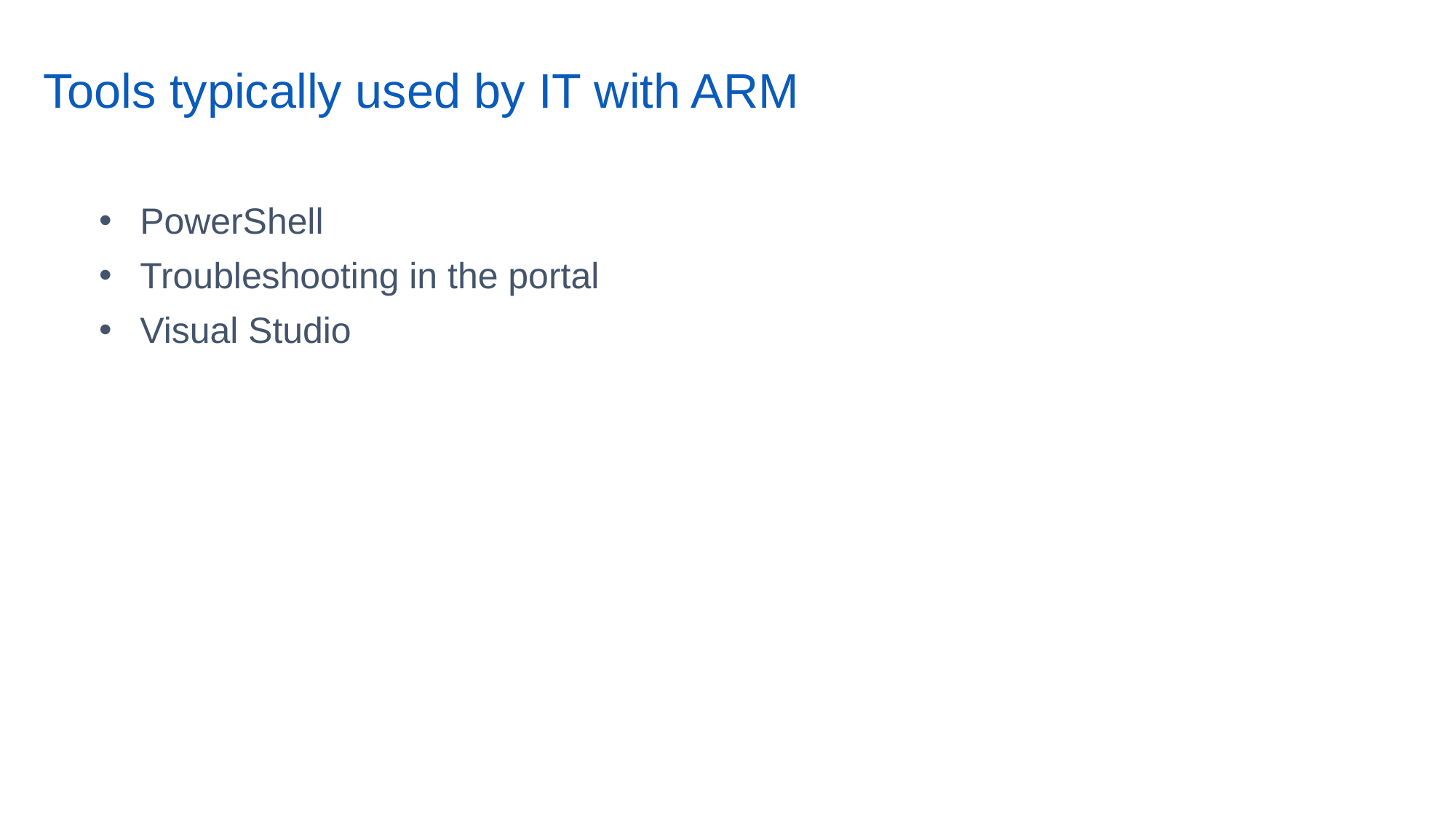

# Tools typically used by IT with ARM
PowerShell
Troubleshooting in the portal
Visual Studio